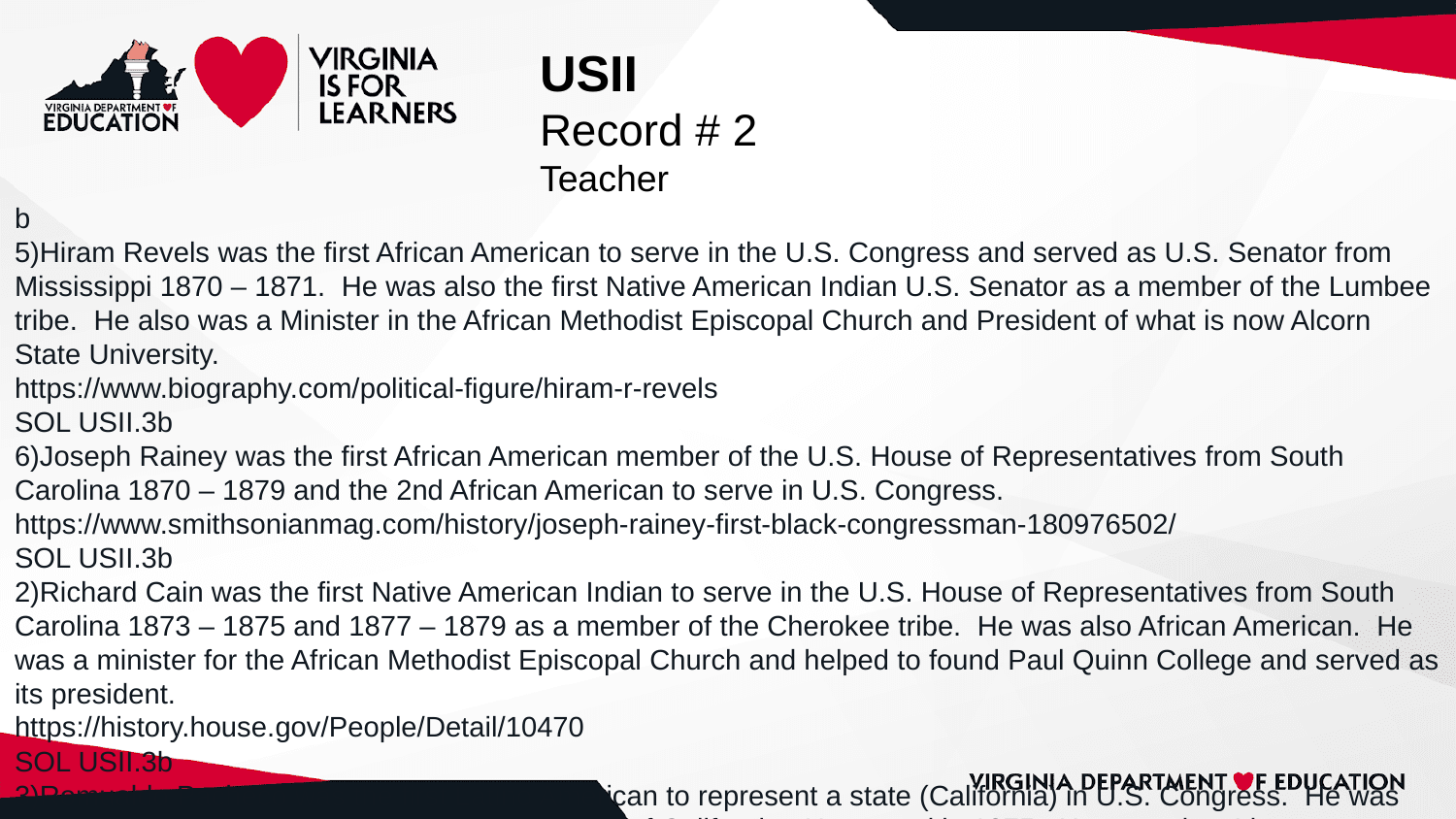

# USII
Record # 2
Teacher
b
5)Hiram Revels was the first African American to serve in the U.S. Congress and served as U.S. Senator from Mississippi 1870 – 1871.  He was also the first Native American Indian U.S. Senator as a member of the Lumbee tribe.  He also was a Minister in the African Methodist Episcopal Church and President of what is now Alcorn State University.
https://www.biography.com/political-figure/hiram-r-revels
SOL USII.3b
6)Joseph Rainey was the first African American member of the U.S. House of Representatives from South Carolina 1870 – 1879 and the 2nd African American to serve in U.S. Congress.
https://www.smithsonianmag.com/history/joseph-rainey-first-black-congressman-180976502/
SOL USII.3b
2)Richard Cain was the first Native American Indian to serve in the U.S. House of Representatives from South Carolina 1873 – 1875 and 1877 – 1879 as a member of the Cherokee tribe.  He was also African American.  He was a minister for the African Methodist Episcopal Church and helped to found Paul Quinn College and served as its president.
https://history.house.gov/People/Detail/10470
SOL USII.3b
3)Romualdo Pacheco was the first Latino American to represent a state (California) in U.S. Congress.  He was the first Mexican American to serve as Governor of California.  He served in 1875.  He served as Lieutenant Governor of California 1871 – 1875.  He served in the U.S. House of Representatives from California 1879 – 1883.
https://history.house.gov/People/Listing/P/PACHECO,-Romualdo-(P000003)/
SOL USII.3b